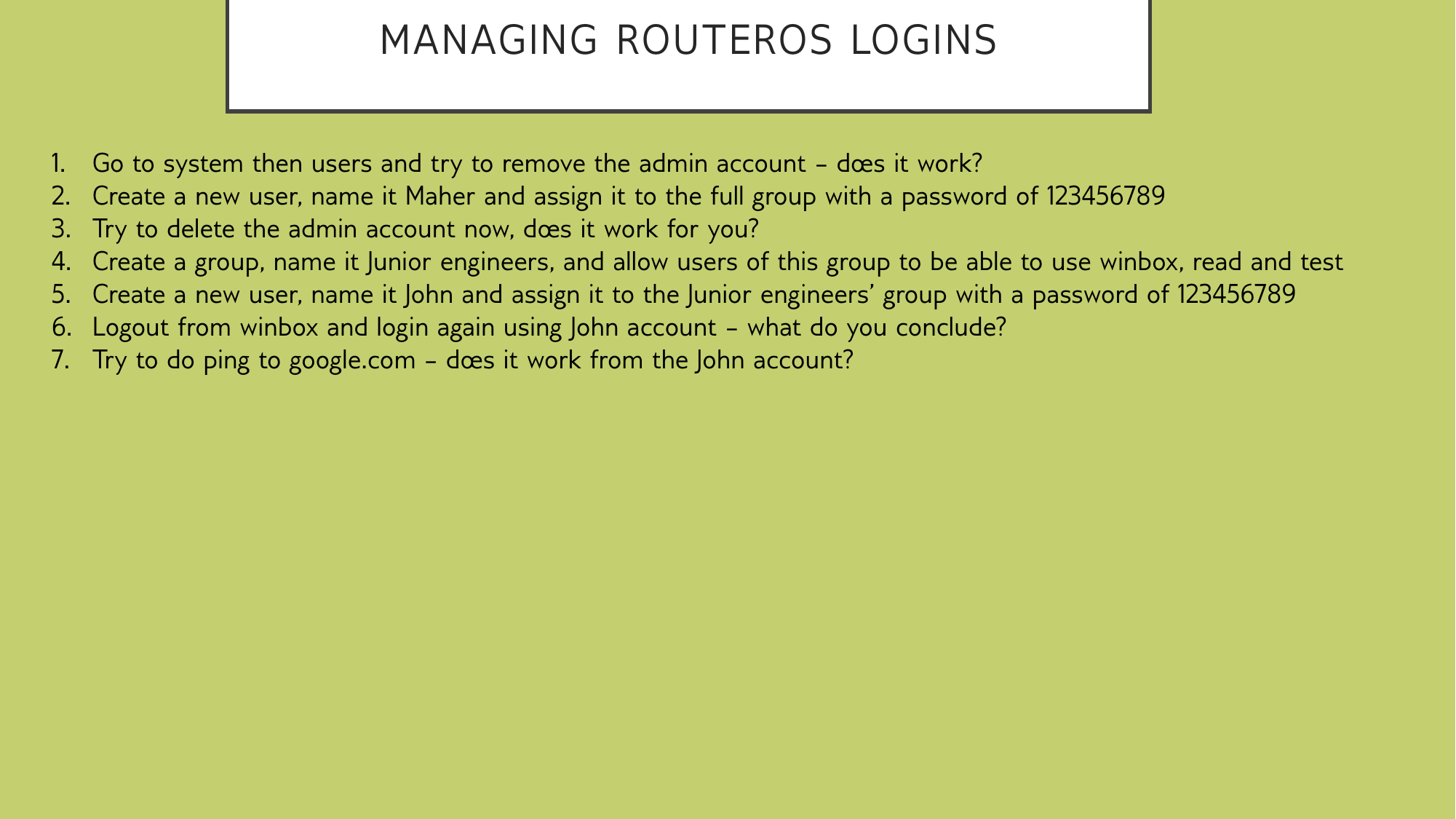

# Managing RouterOS logins
Go to system then users and try to remove the admin account – does it work?
Create a new user, name it Maher and assign it to the full group with a password of 123456789
Try to delete the admin account now, does it work for you?
Create a group, name it Junior engineers, and allow users of this group to be able to use winbox, read and test
Create a new user, name it John and assign it to the Junior engineers’ group with a password of 123456789
Logout from winbox and login again using John account – what do you conclude?
Try to do ping to google.com – does it work from the John account?